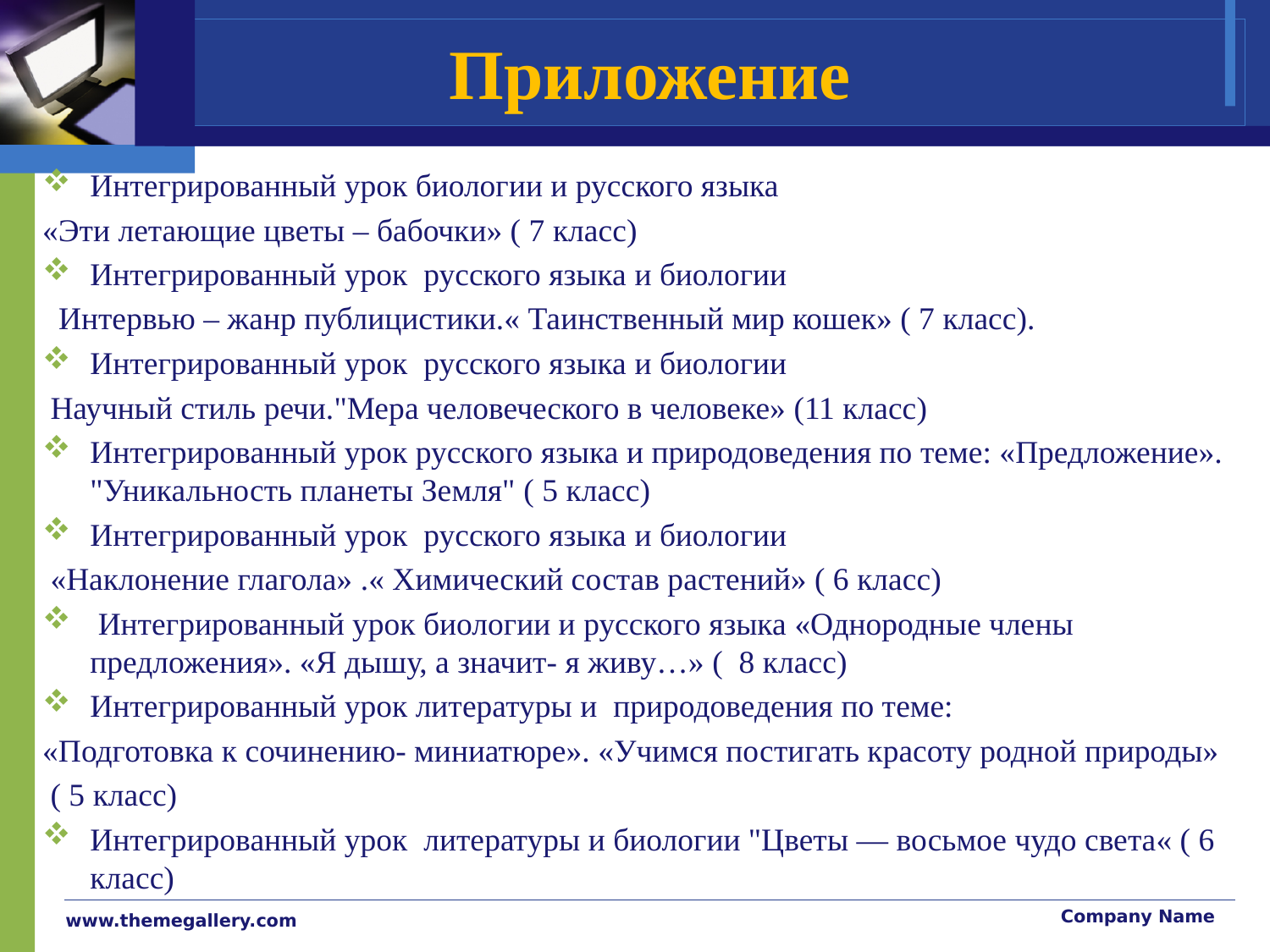

# Приложение
Интегрированный урок биологии и русского языка
«Эти летающие цветы – бабочки» ( 7 класс)
Интегрированный урок  русского языка и биологии
  Интервью – жанр публицистики.« Таинственный мир кошек» ( 7 класс).
Интегрированный урок  русского языка и биологии
 Научный стиль речи."Мера человеческого в человеке» (11 класс)
Интегрированный урок русского языка и природоведения по теме: «Предложение». "Уникальность планеты Земля" ( 5 класс)
Интегрированный урок  русского языка и биологии
 «Наклонение глагола» .« Химический состав растений» ( 6 класс)
 Интегрированный урок биологии и русского языка «Однородные члены предложения». «Я дышу, а значит- я живу…» (  8 класс)
Интегрированный урок литературы и  природоведения по теме:
«Подготовка к сочинению- миниатюре». «Учимся постигать красоту родной природы»
 ( 5 класс)
Интегрированный урок  литературы и биологии "Цветы — восьмое чудо света« ( 6 класс)

Company Name
www.themegallery.com